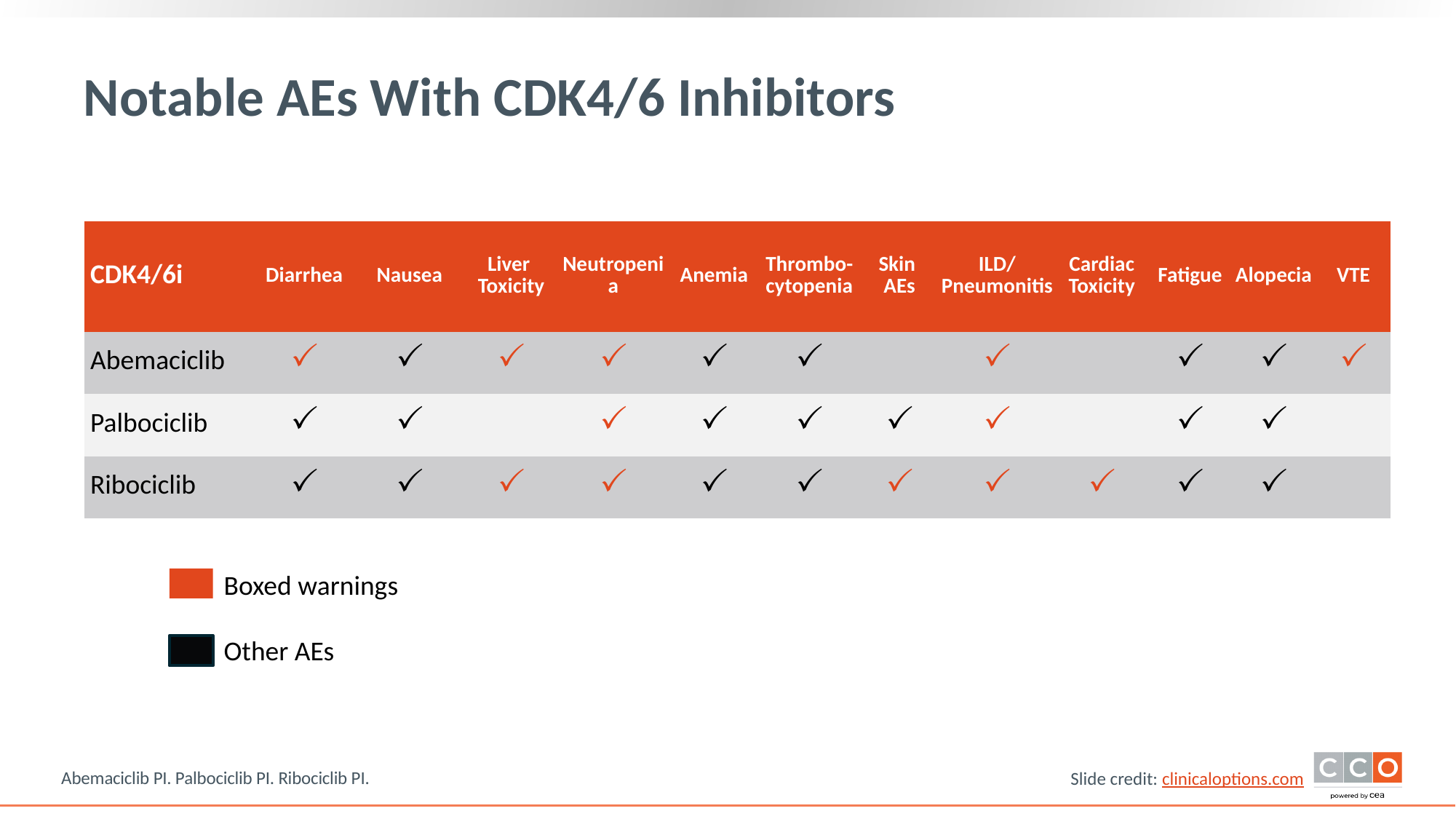

# Notable AEs With CDK4/6 Inhibitors
| CDK4/6i | Diarrhea | Nausea | Liver Toxicity | Neutropenia | Anemia | Thrombo- cytopenia | Skin AEs | ILD/ Pneumonitis | Cardiac Toxicity | Fatigue | Alopecia | VTE |
| --- | --- | --- | --- | --- | --- | --- | --- | --- | --- | --- | --- | --- |
| Abemaciclib | 🗸 | 🗸 | 🗸 | 🗸 | 🗸 | 🗸 |  | 🗸 |  | 🗸 | 🗸 | 🗸 |
| Palbociclib | 🗸 | 🗸 |  | 🗸 | 🗸 | 🗸 | 🗸 | 🗸 |  | 🗸 | 🗸 |  |
| Ribociclib | 🗸 | 🗸 | 🗸 | 🗸 | 🗸 | 🗸 | 🗸 | 🗸 | 🗸 | 🗸 | 🗸 |  |
Boxed warnings

Other AEs

Abemaciclib PI. Palbociclib PI. Ribociclib PI.